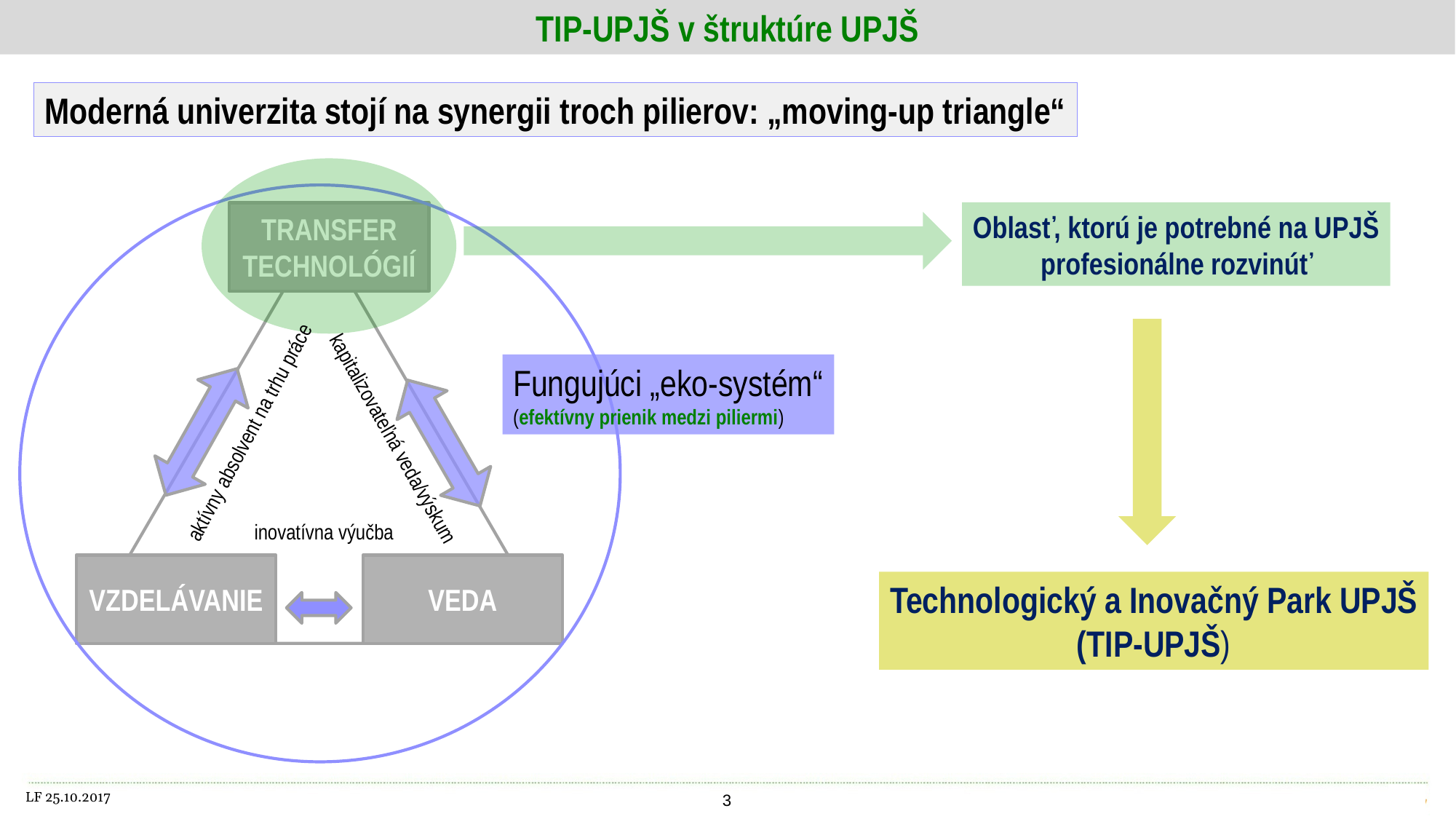

TIP-UPJŠ v štruktúre UPJŠ
Moderná univerzita stojí na synergii troch pilierov: „moving-up triangle“

Oblasť, ktorú je potrebné na UPJŠ
profesionálne rozvinúť

Fungujúci „eko-systém“
(efektívny prienik medzi piliermi)

TRANSFER TECHNOLÓGIÍ

aktívny absolvent na trhu práce
kapitalizovateľná veda/výskum
inovatívna výučba

Technologický a Inovačný Park UPJŠ
(TIP-UPJŠ)
VZDELÁVANIE
VEDA
LF 25.10.2017
3